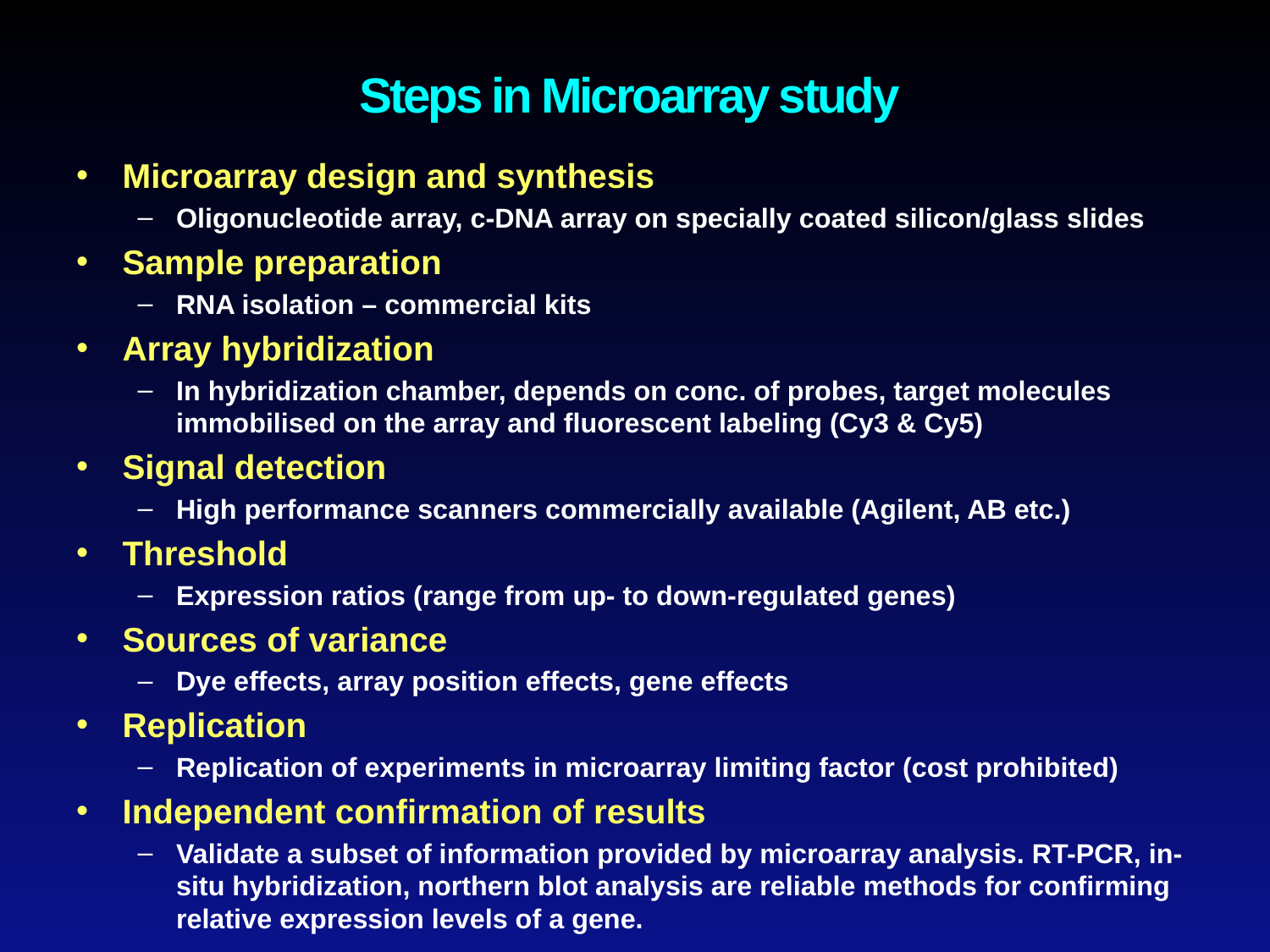

# Steps in Microarray study
Microarray design and synthesis
Oligonucleotide array, c-DNA array on specially coated silicon/glass slides
Sample preparation
RNA isolation – commercial kits
Array hybridization
In hybridization chamber, depends on conc. of probes, target molecules immobilised on the array and fluorescent labeling (Cy3 & Cy5)
Signal detection
High performance scanners commercially available (Agilent, AB etc.)
Threshold
Expression ratios (range from up- to down-regulated genes)
Sources of variance
Dye effects, array position effects, gene effects
Replication
Replication of experiments in microarray limiting factor (cost prohibited)
Independent confirmation of results
Validate a subset of information provided by microarray analysis. RT-PCR, in-situ hybridization, northern blot analysis are reliable methods for confirming relative expression levels of a gene.